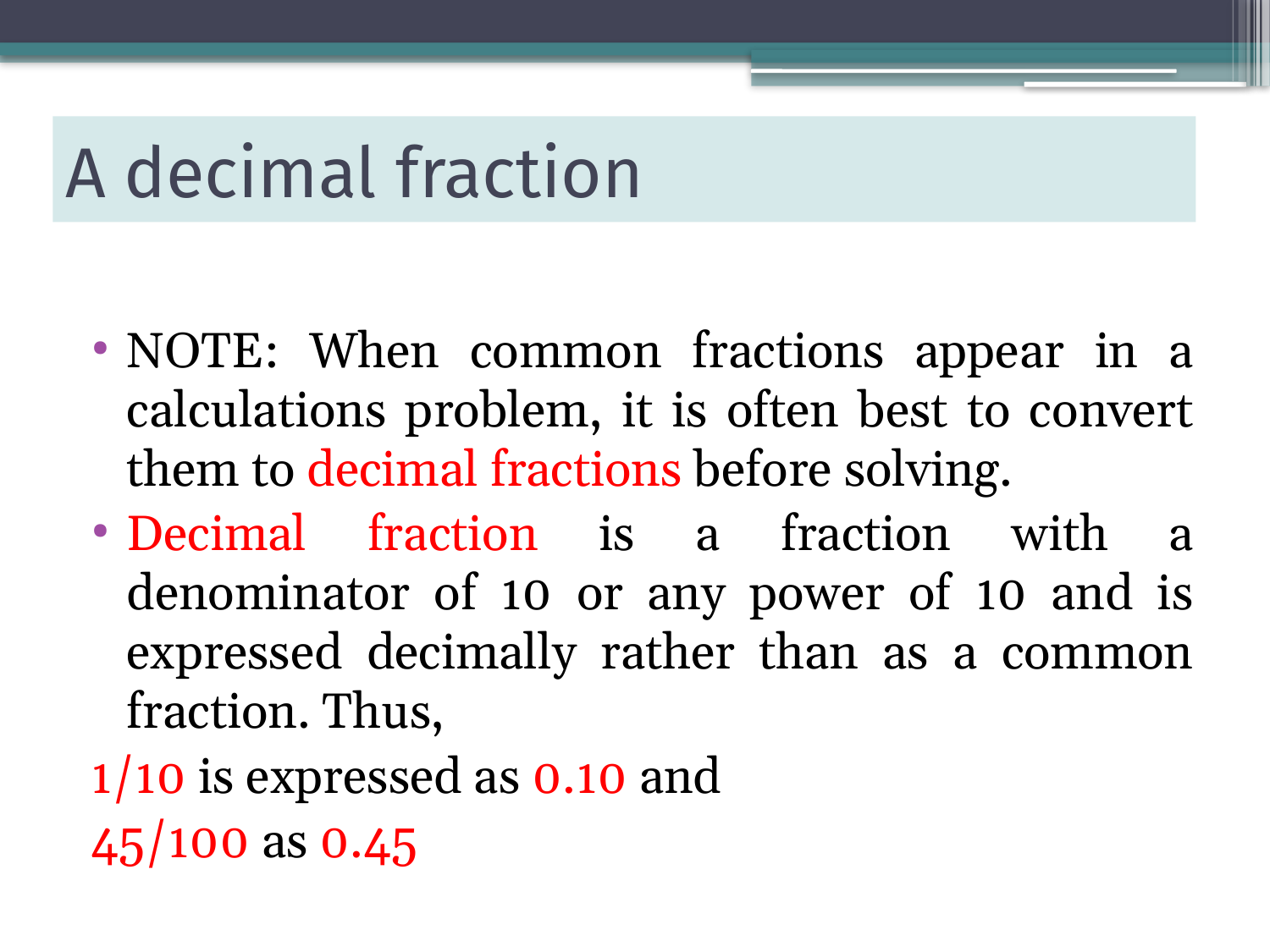

# A decimal fraction
NOTE: When common fractions appear in a calculations problem, it is often best to convert them to decimal fractions before solving.
Decimal fraction is a fraction with a denominator of 10 or any power of 10 and is expressed decimally rather than as a common fraction. Thus,
1/10 is expressed as 0.10 and
45/100 as 0.45